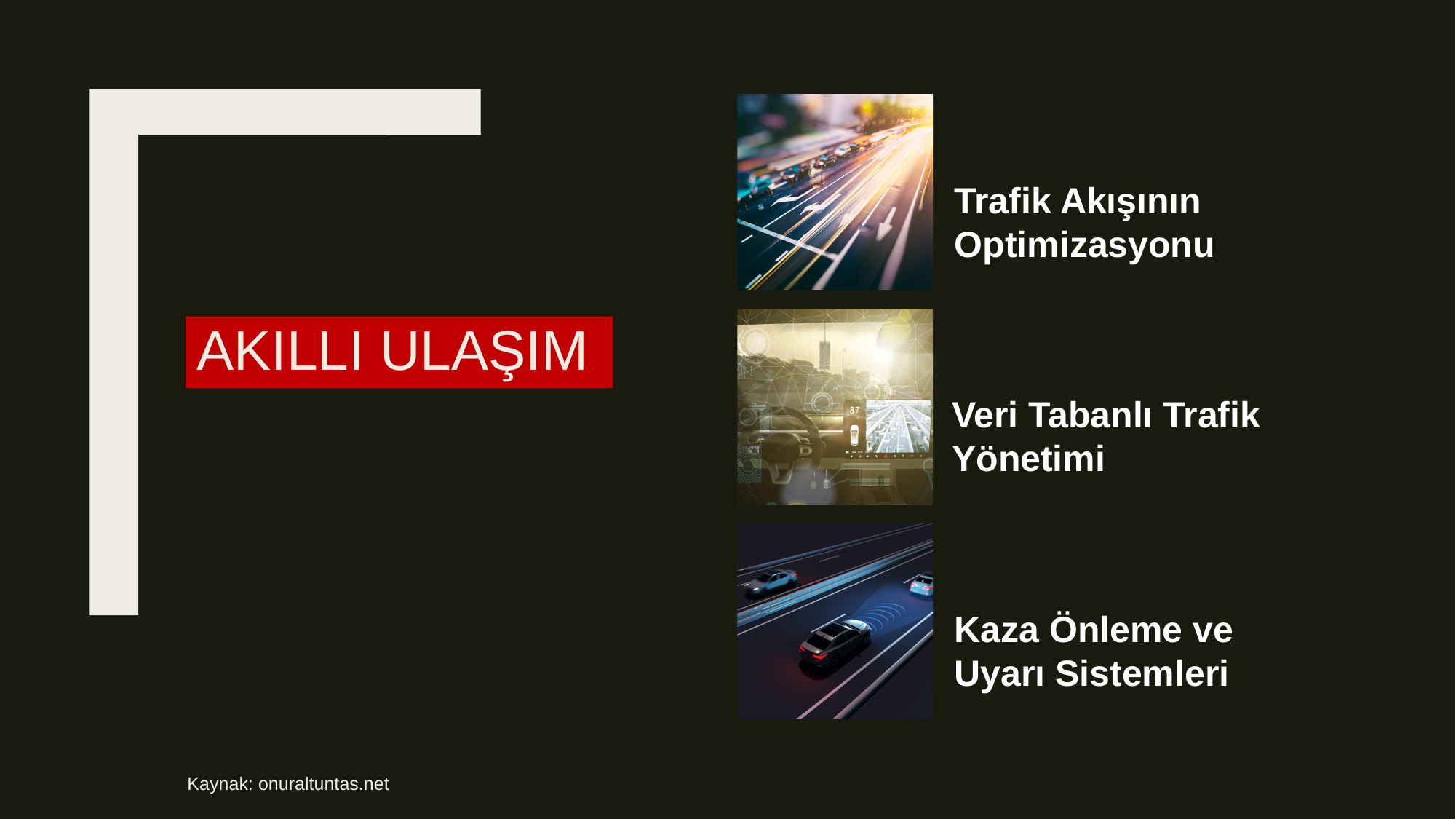

Trafik Akışının Optimizasyonu

Veri Tabanlı Trafik Yönetimi

Kaza Önleme ve Uyarı Sistemleri

# Akıllı Ulaşım
Kaynak: onuraltuntas.net